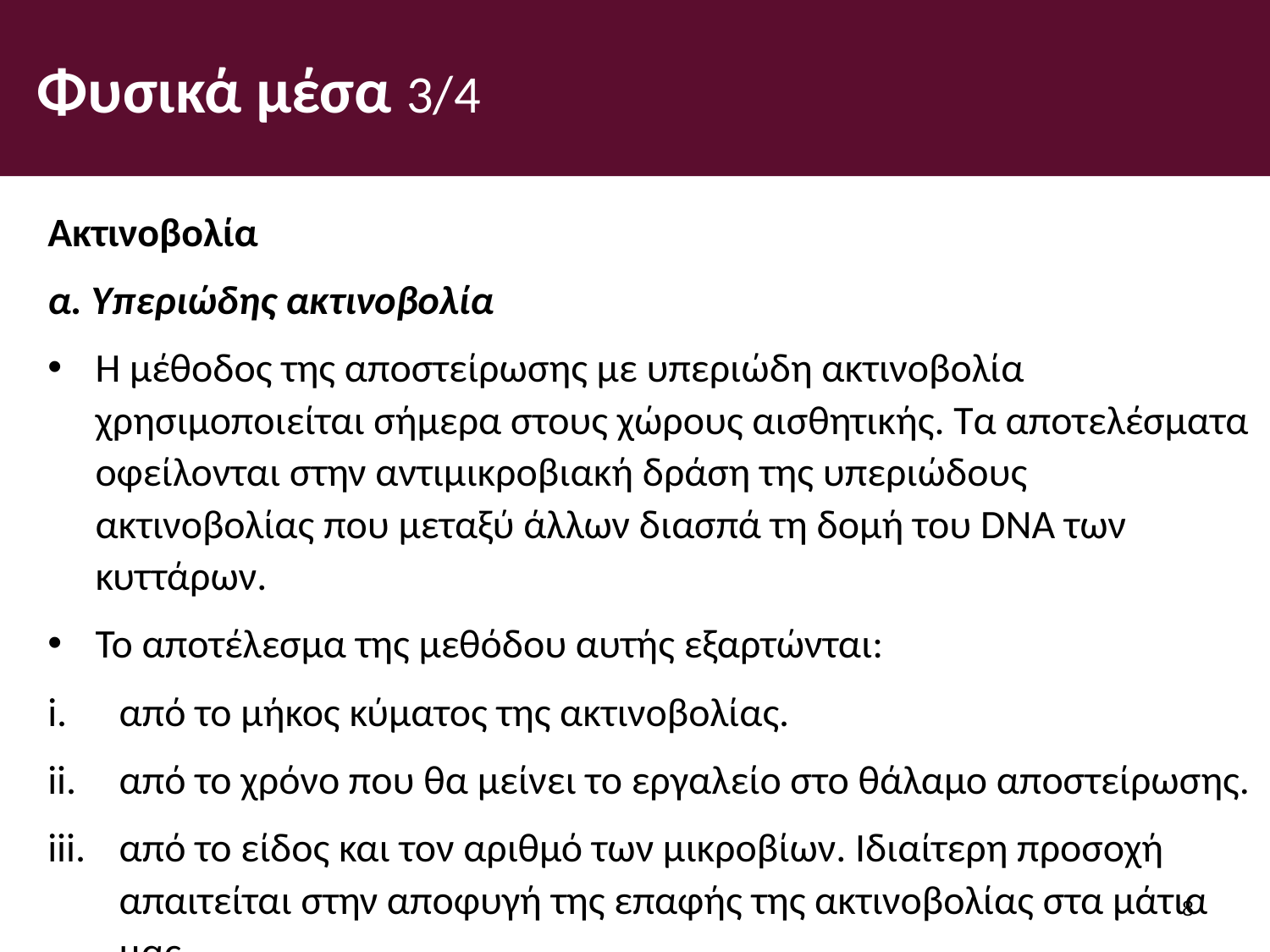

# Φυσικά μέσα 3/4
Ακτινοβολία
α. Υπεριώδης ακτινοβολία
Η μέθοδος της αποστείρωσης με υπεριώδη ακτινοβολία χρησιμοποιείται σήμερα στους χώρους αισθητικής. Τα αποτελέσματα οφείλονται στην αντιμικροβιακή δράση της υπεριώδους ακτινοβολίας που μεταξύ άλλων διασπά τη δομή του DNA των κυττάρων.
Το αποτέλεσμα της μεθόδου αυτής εξαρτώνται:
από το μήκος κύματος της ακτινοβολίας.
από το χρόνο που θα μείνει το εργαλείο στο θάλαμο αποστείρωσης.
από το είδος και τον αριθμό των μικροβίων. Ιδιαίτερη προσοχή απαιτείται στην αποφυγή της επαφής της ακτινοβολίας στα μάτια μας.

8